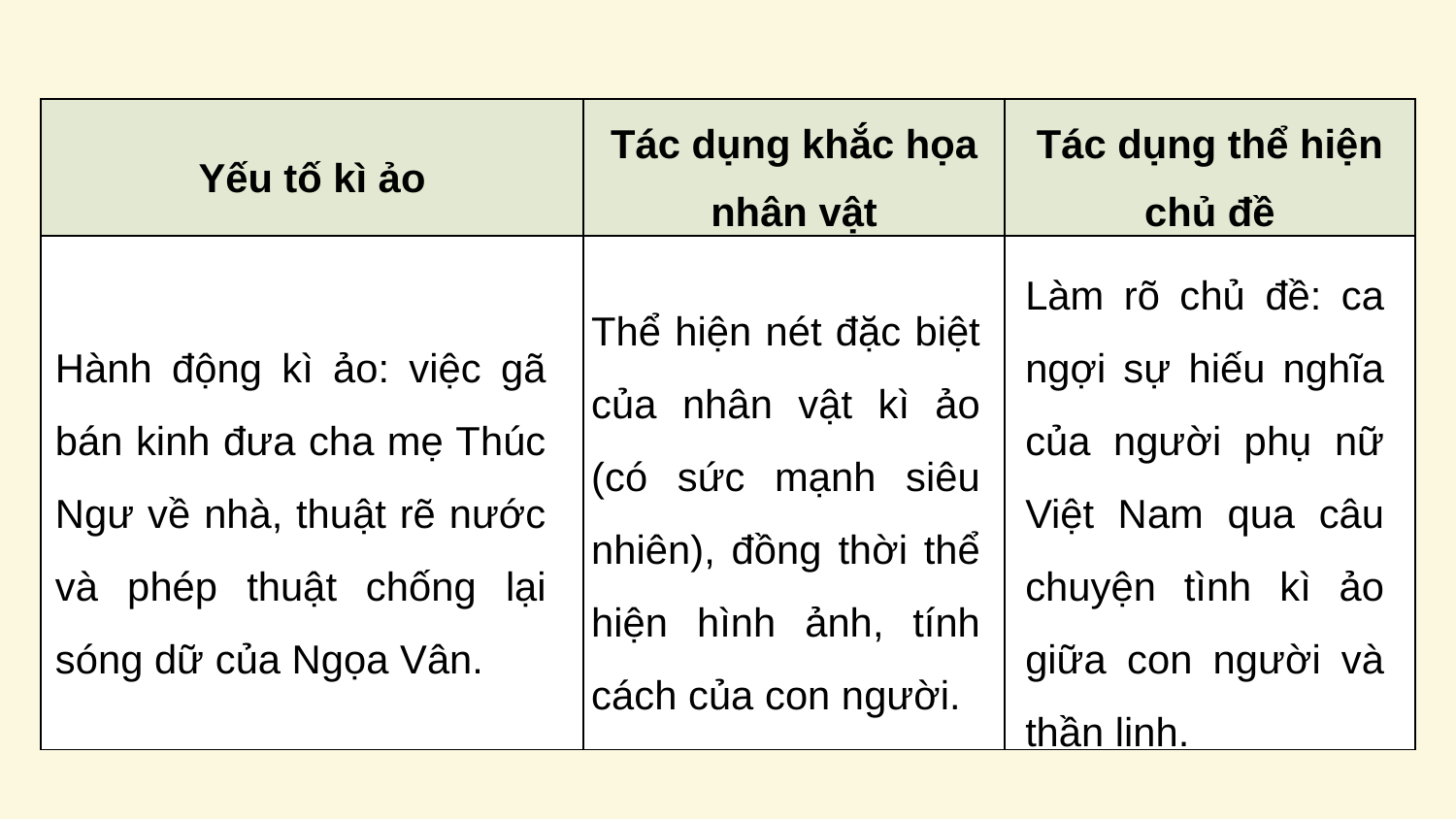

| Yếu tố kì ảo | Tác dụng khắc họa nhân vật | Tác dụng thể hiện chủ đề |
| --- | --- | --- |
|  |  |  |
Làm rõ chủ đề: ca ngợi sự hiếu nghĩa của người phụ nữ Việt Nam qua câu chuyện tình kì ảo giữa con người và thần linh.
Thể hiện nét đặc biệt của nhân vật kì ảo (có sức mạnh siêu nhiên), đồng thời thể hiện hình ảnh, tính cách của con người.
Hành động kì ảo: việc gã bán kinh đưa cha mẹ Thúc Ngư về nhà, thuật rẽ nước và phép thuật chống lại sóng dữ của Ngọa Vân.